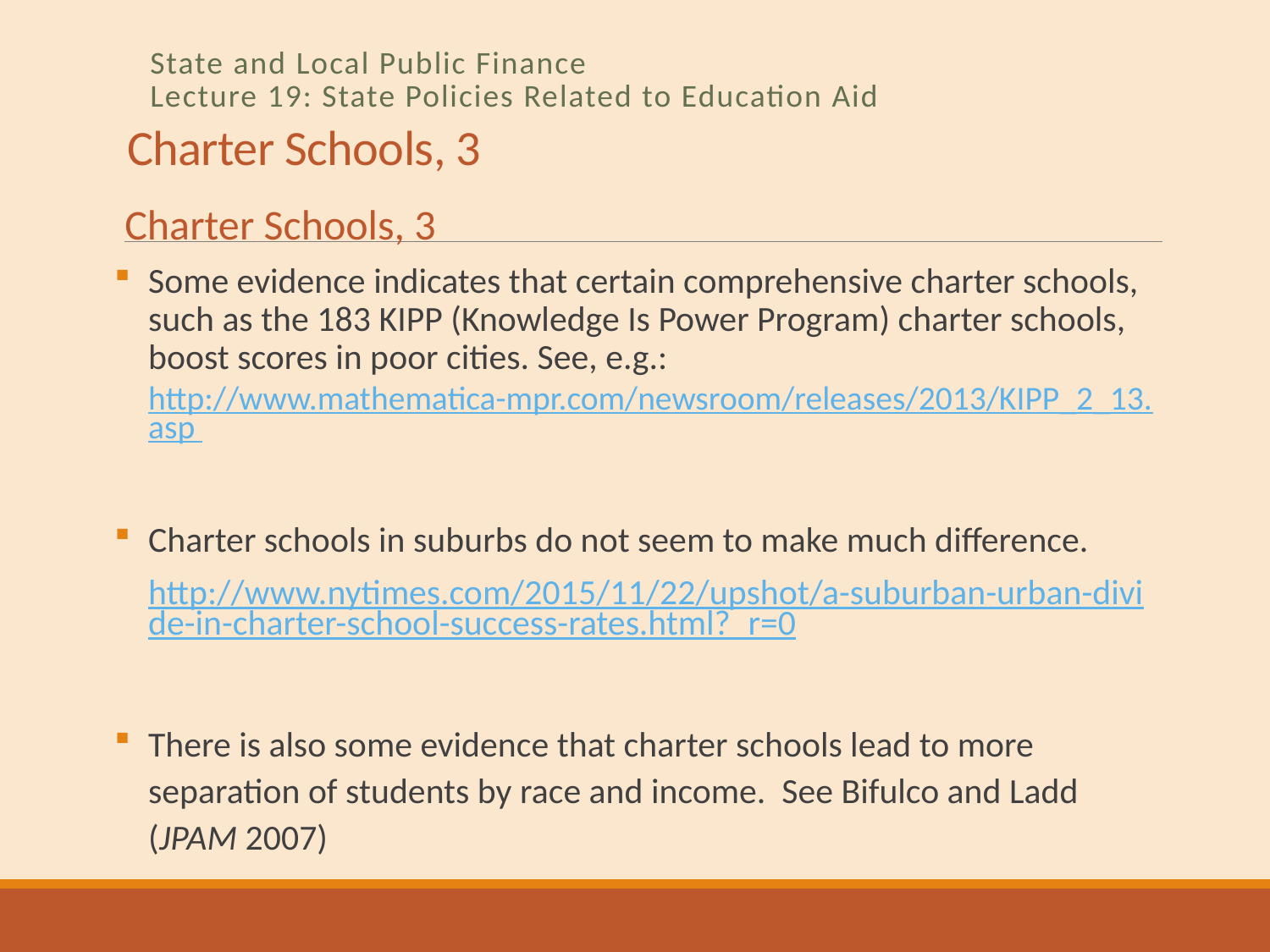

# Charter Schools, 3
State and Local Public Finance
Lecture 19: State Policies Related to Education Aid
Charter Schools, 3
Some evidence indicates that certain comprehensive charter schools, such as the 183 KIPP (Knowledge Is Power Program) charter schools, boost scores in poor cities. See, e.g.:
http://www.mathematica-mpr.com/newsroom/releases/2013/KIPP_2_13.asp

Charter schools in suburbs do not seem to make much difference.
http://www.nytimes.com/2015/11/22/upshot/a-suburban-urban-divide-in-charter-school-success-rates.html?_r=0

There is also some evidence that charter schools lead to more separation of students by race and income.  See Bifulco and Ladd (JPAM 2007)